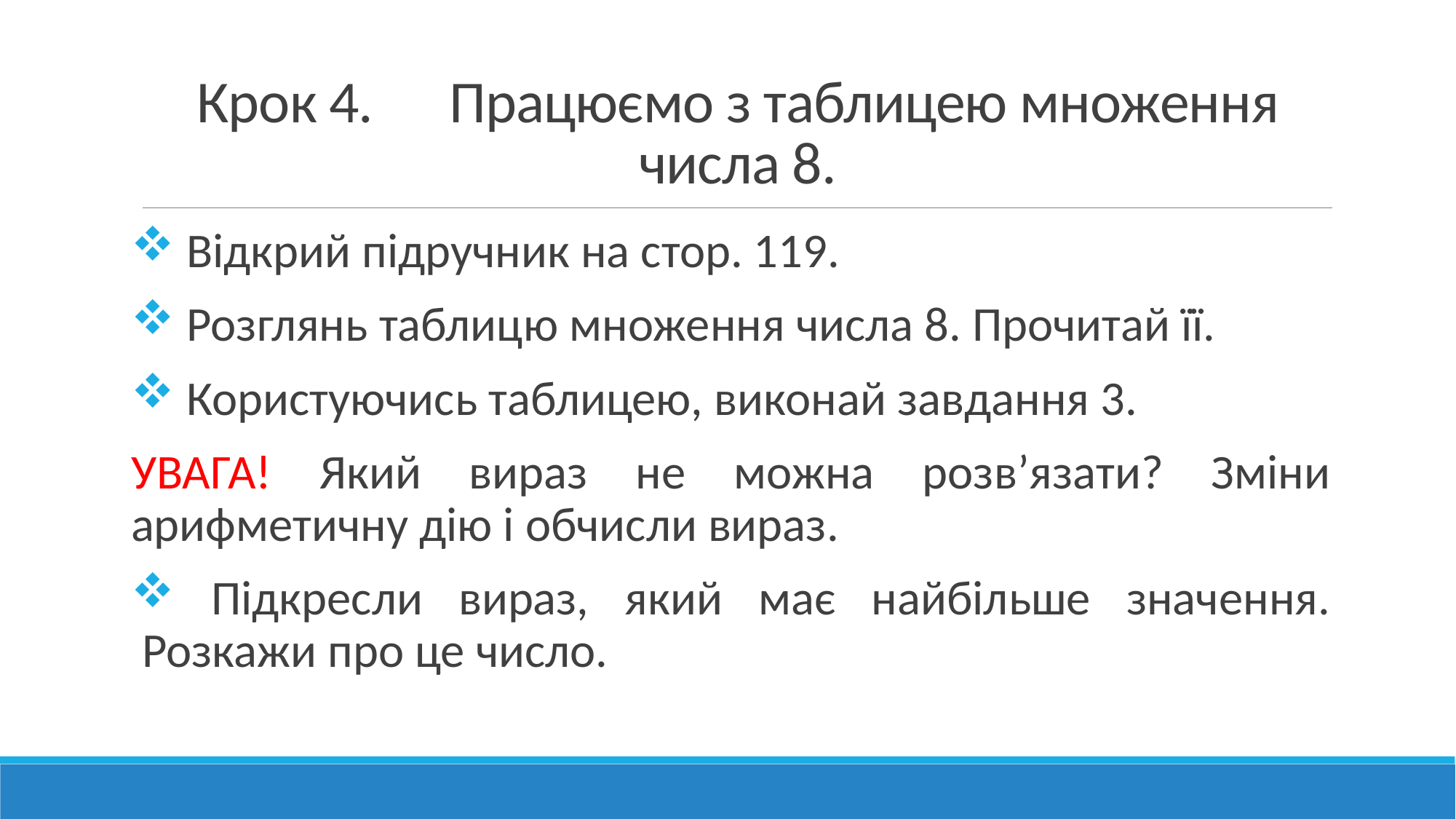

# Крок 4.      Працюємо з таблицею множення числа 8.
 Відкрий підручник на стор. 119.
 Розглянь таблицю множення числа 8. Прочитай її.
 Користуючись таблицею, виконай завдання 3.
УВАГА! Який вираз не можна розв’язати? Зміни арифметичну дію і обчисли вираз.
 Підкресли вираз, який має найбільше значення. Розкажи про це число.